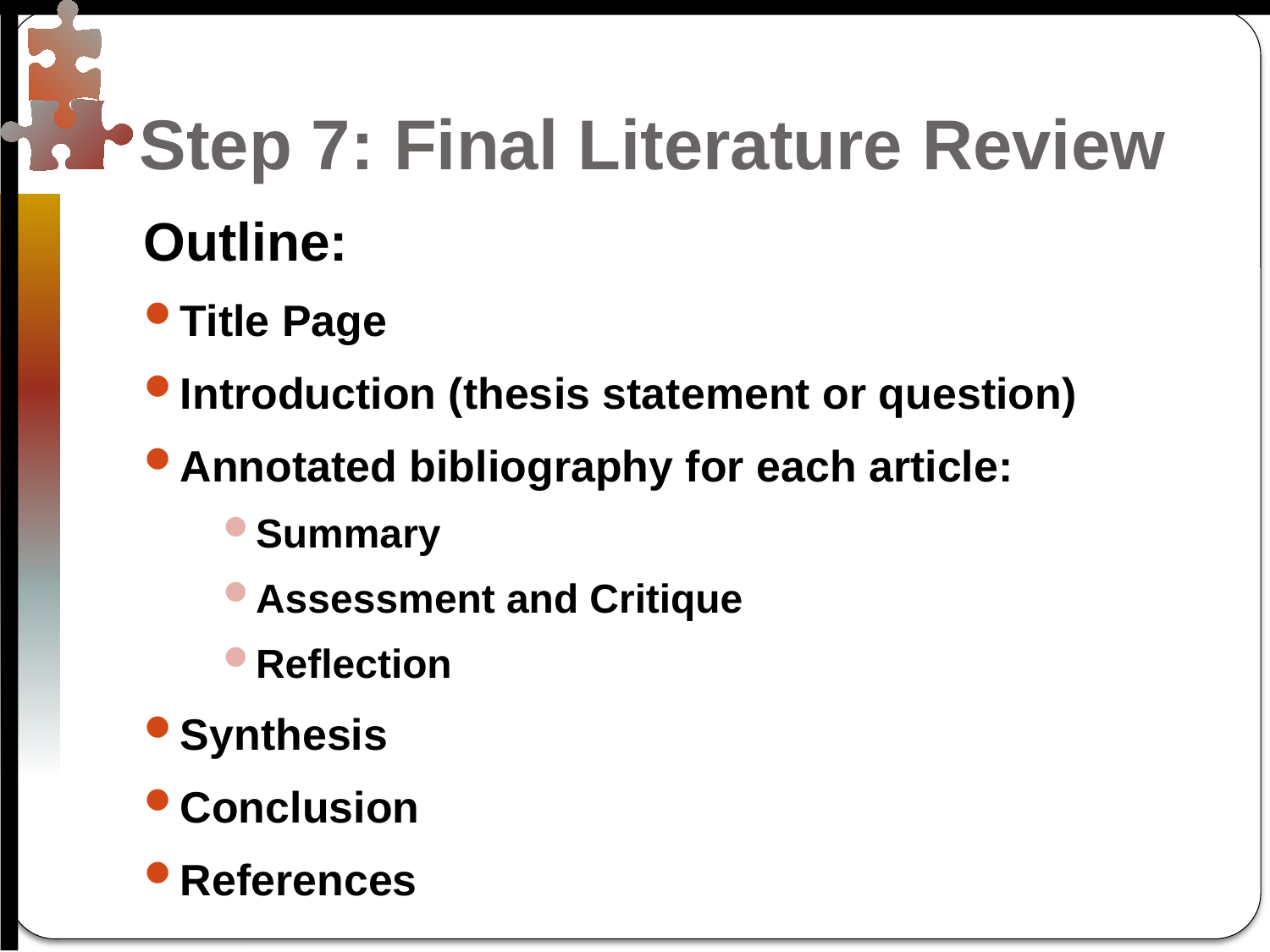

# Step 7: Final Literature Review
Outline:
Title Page
Introduction (thesis statement or question)
Annotated bibliography for each article:
Summary
Assessment and Critique
Reflection
Synthesis
Conclusion
References